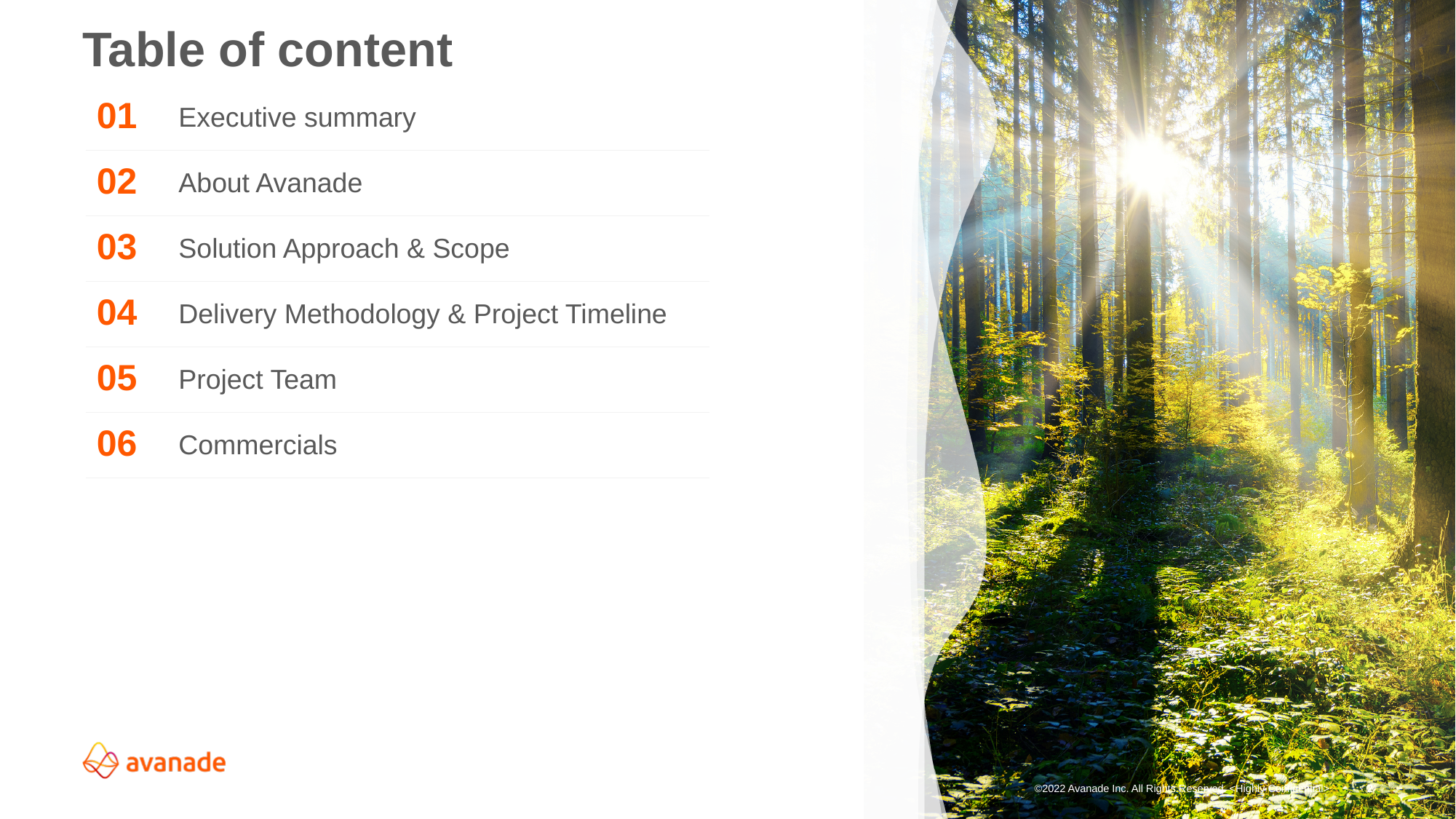

# Table of content
| 01 | Executive summary |
| --- | --- |
| 02 | About Avanade |
| 03 | Solution Approach & Scope |
| 04 | Delivery Methodology & Project Timeline |
| 05 | Project Team |
| 06 | Commercials |